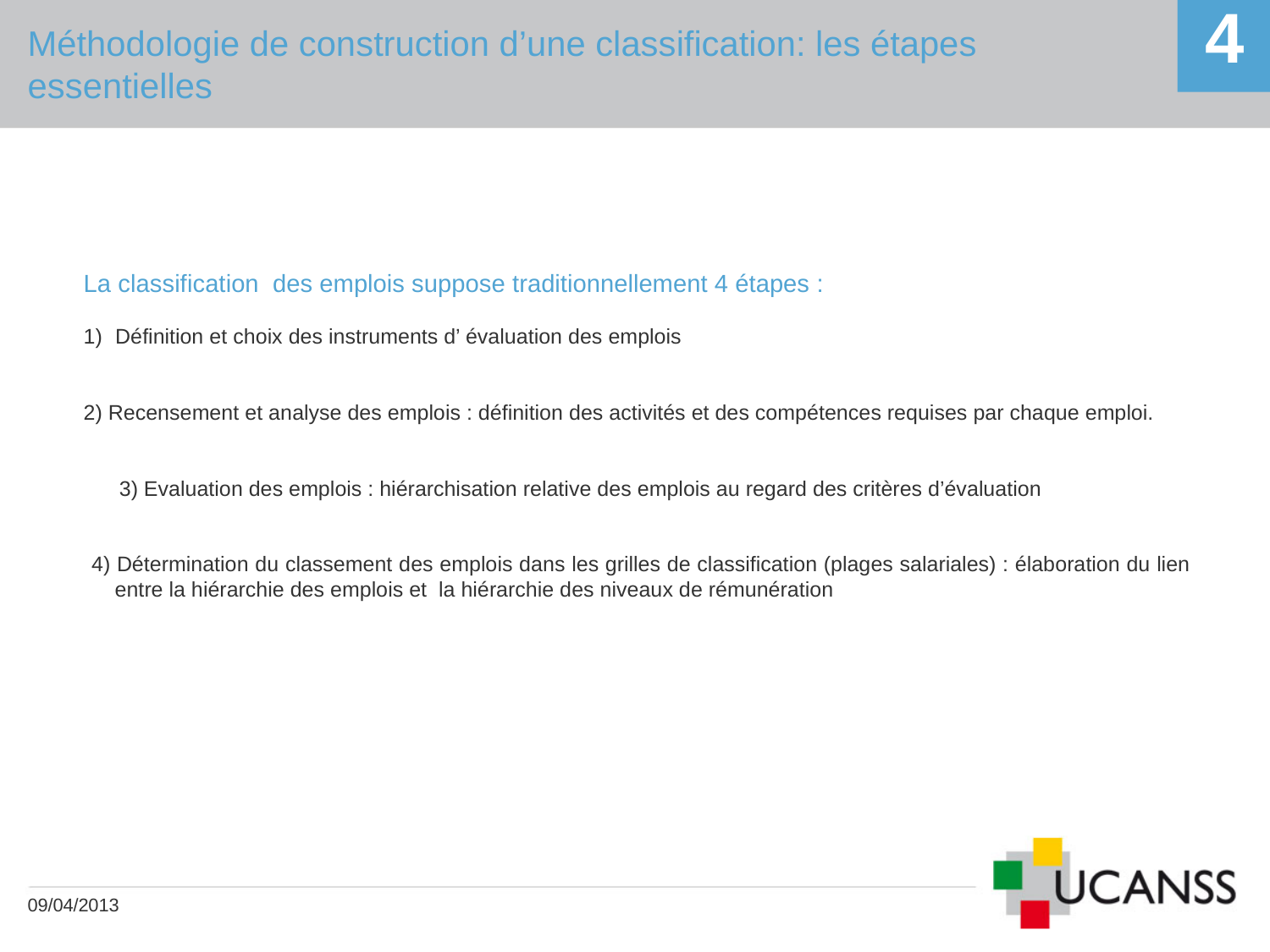

# Méthodologie de construction d’une classification: les étapes essentielles
4

La classification  des emplois suppose traditionnellement 4 étapes :

Définition et choix des instruments d’ évaluation des emplois

2) Recensement et analyse des emplois : définition des activités et des compétences requises par chaque emploi.

      3) Evaluation des emplois : hiérarchisation relative des emplois au regard des critères d’évaluation

      4) Détermination du classement des emplois dans les grilles de classification (plages salariales) : élaboration du lien entre la hiérarchie des emplois et  la hiérarchie des niveaux de rémunération

09/04/2013